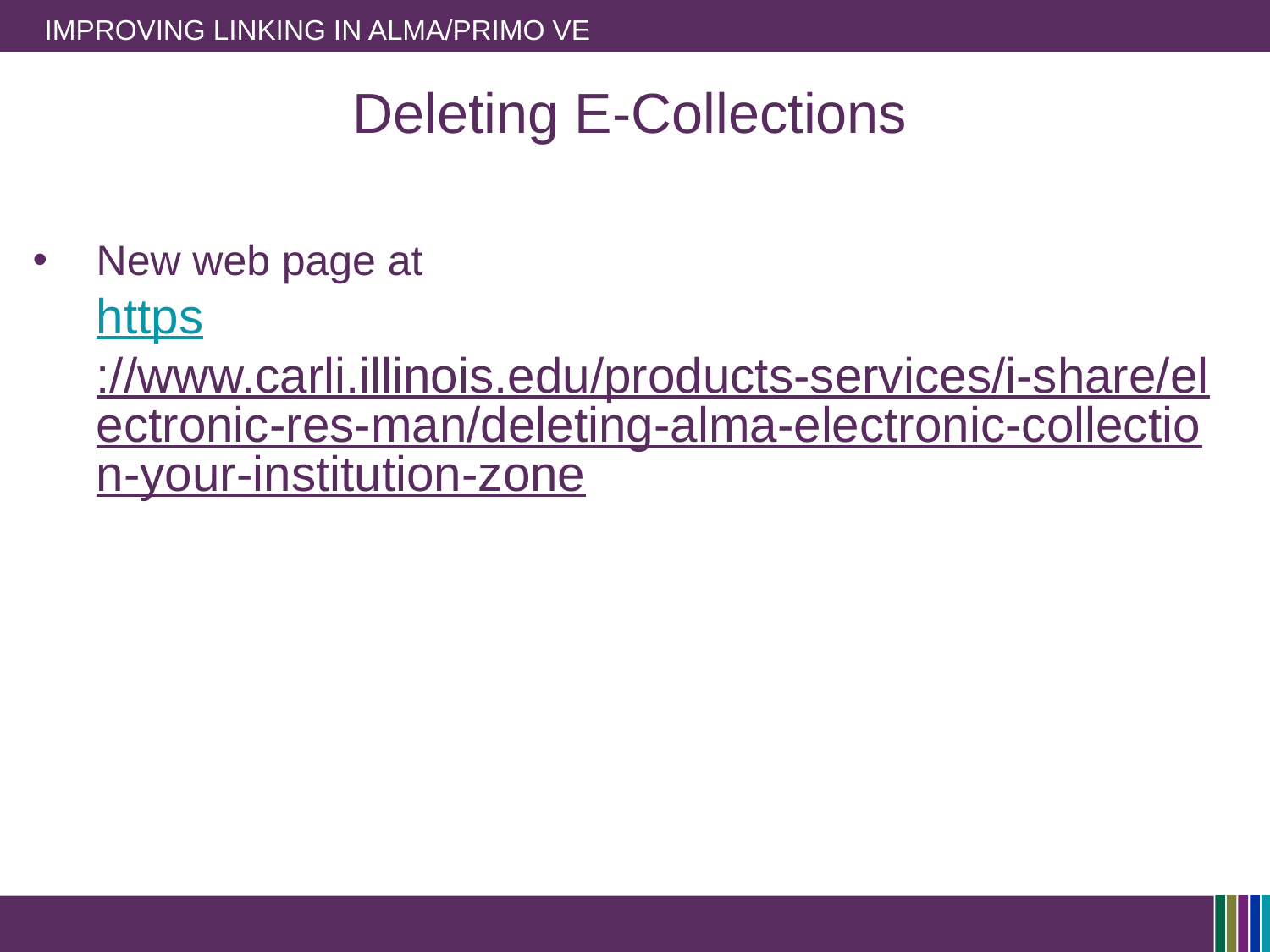

# Improving Linking in Alma/Primo VE
Deleting E-Collections

New web page at
https://www.carli.illinois.edu/products-services/i-share/electronic-res-man/deleting-alma-electronic-collection-your-institution-zone